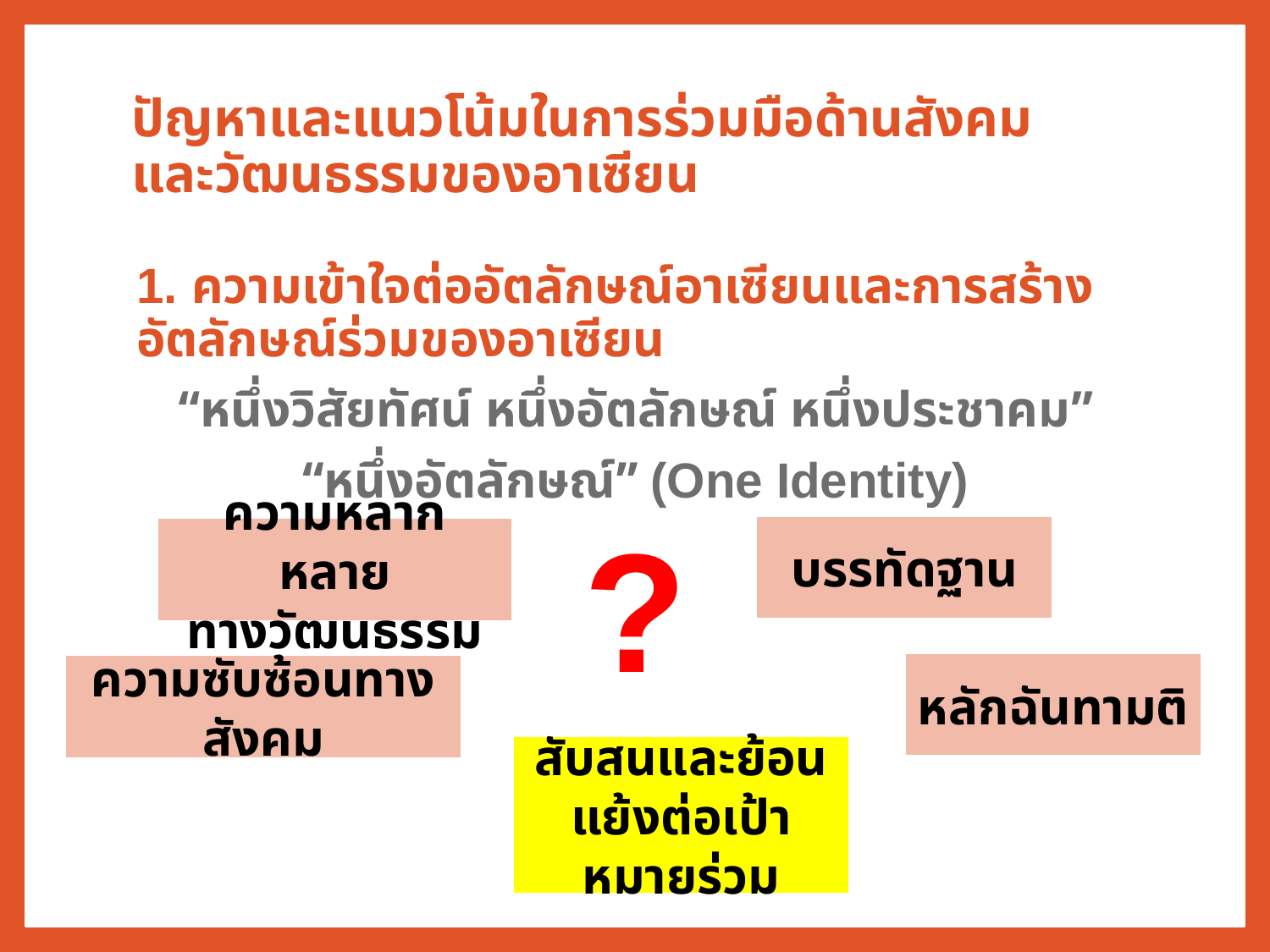

# ปัญหาและแนวโน้มในการร่วมมือด้านสังคม และวัฒนธรรมของอาเซียน
1. ความเข้าใจต่ออัตลักษณ์อาเซียนและการสร้างอัตลักษณ์ร่วมของอาเซียน
 “หนึ่งวิสัยทัศน์ หนึ่งอัตลักษณ์ หนึ่งประชาคม”
“หนึ่งอัตลักษณ์” (One Identity)
?
บรรทัดฐาน
ความหลากหลาย
ทางวัฒนธรรม
หลักฉันทามติ
ความซับซ้อนทางสังคม
สับสนและย้อนแย้งต่อเป้าหมายร่วม